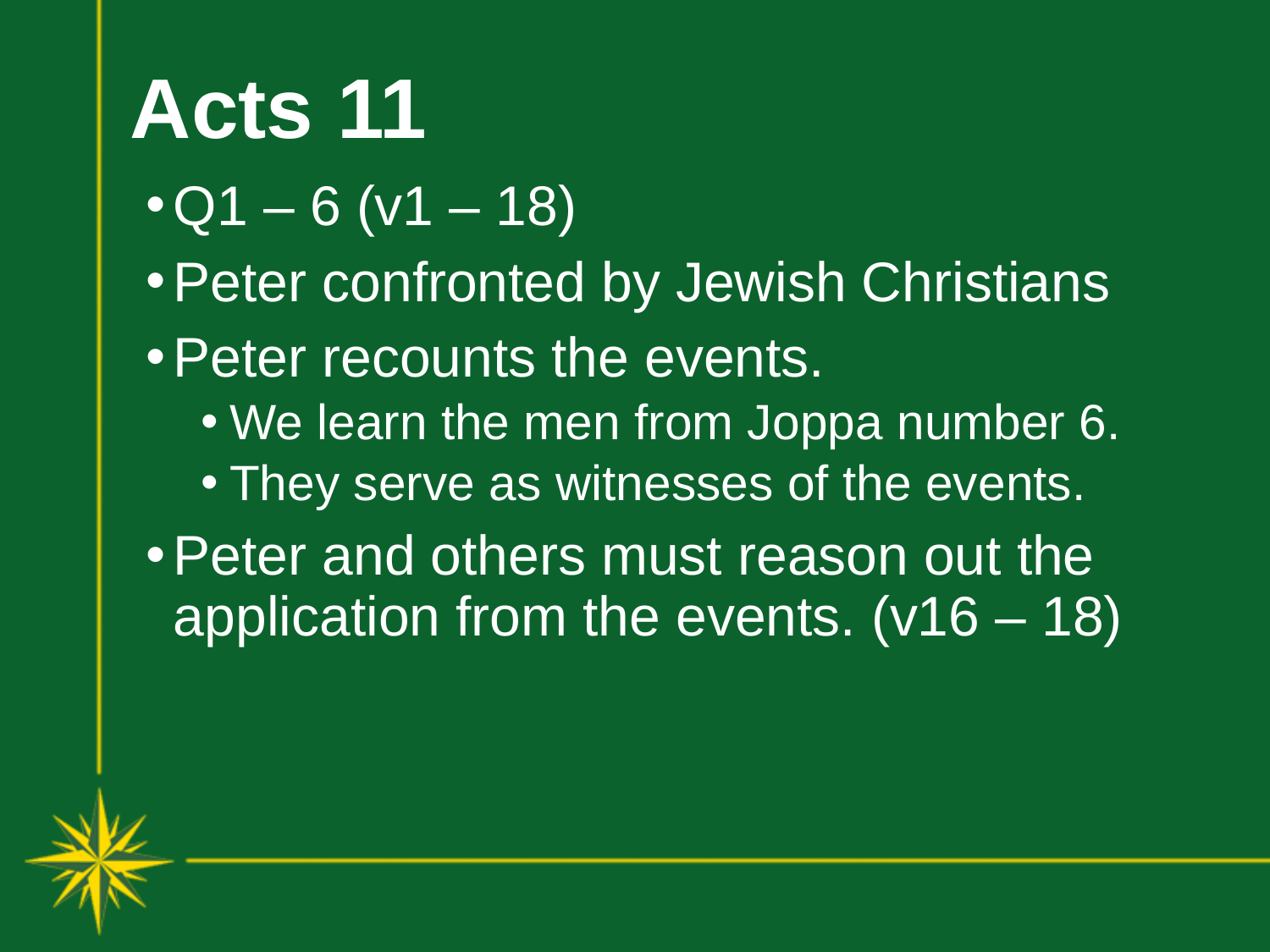

# Acts 11
Q1 – 6 (v1 – 18)
Peter confronted by Jewish Christians
Peter recounts the events.
We learn the men from Joppa number 6.
They serve as witnesses of the events.
Peter and others must reason out the application from the events. (v16 – 18)